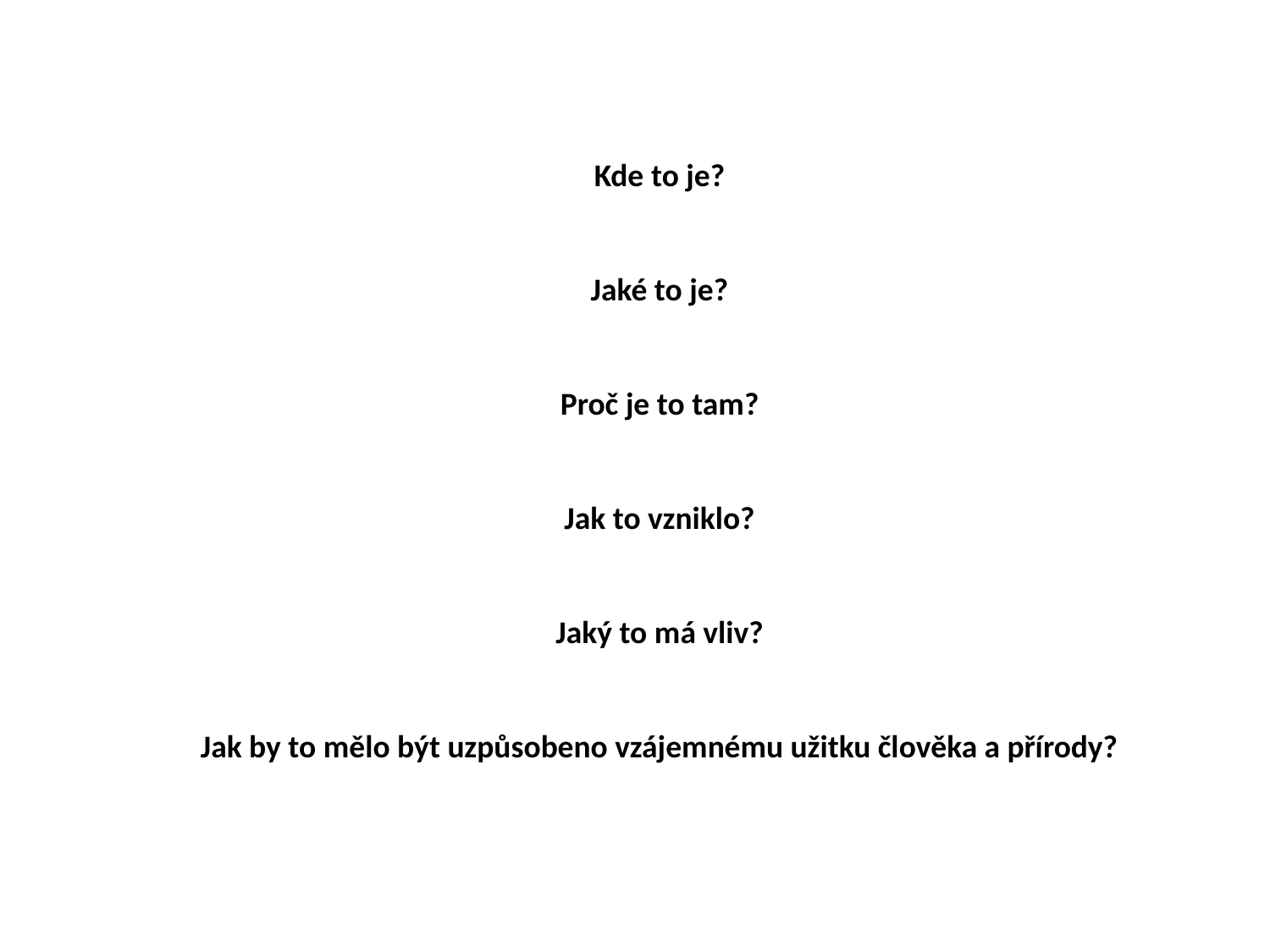

Kde to je?

Jaké to je?

Proč je to tam?

Jak to vzniklo?

Jaký to má vliv?

Jak by to mělo být uzpůsobeno vzájemnému užitku člověka a přírody?